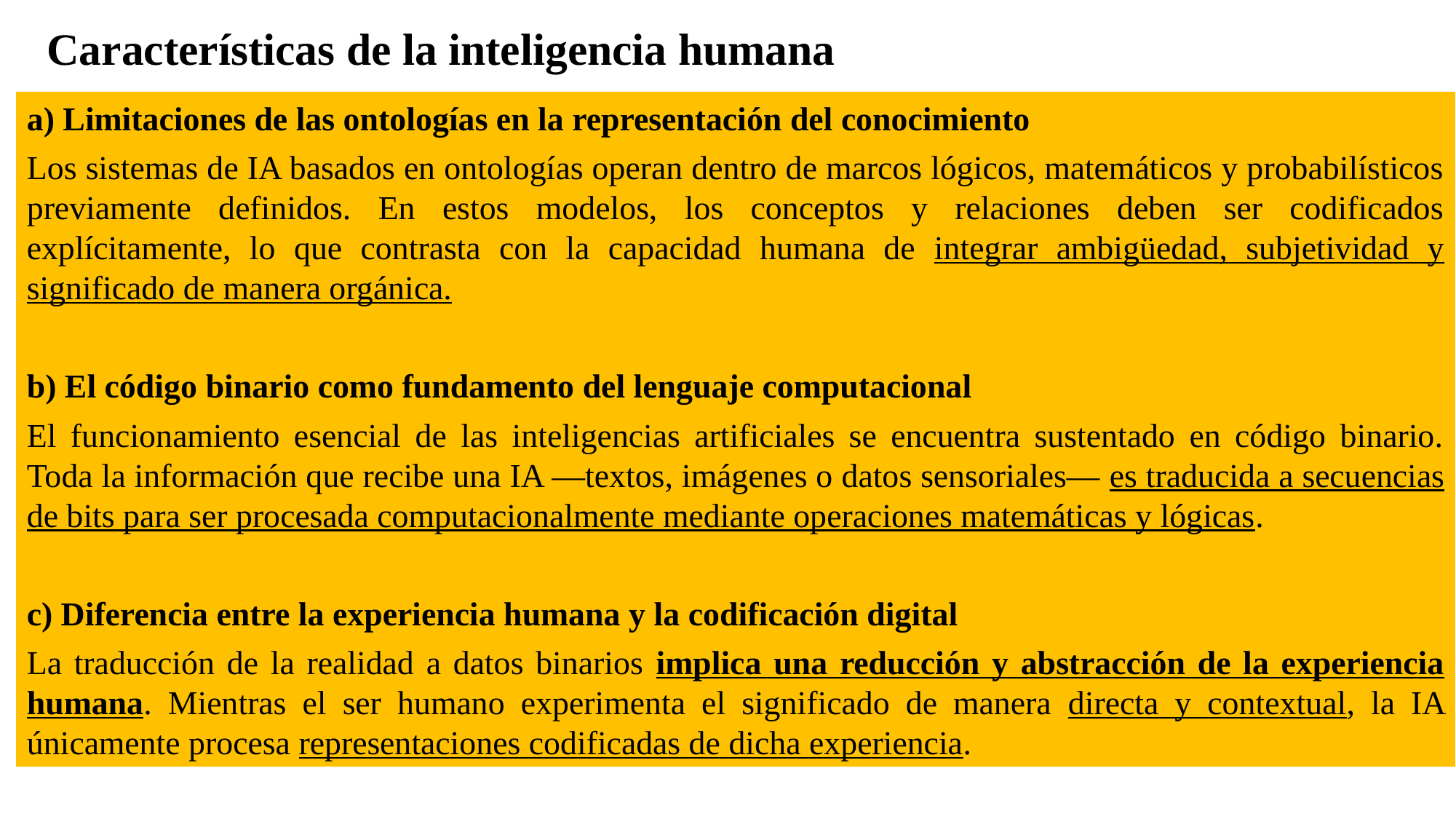

# Características de la inteligencia humana
a) Limitaciones de las ontologías en la representación del conocimiento
Los sistemas de IA basados en ontologías operan dentro de marcos lógicos, matemáticos y probabilísticos previamente definidos. En estos modelos, los conceptos y relaciones deben ser codificados explícitamente, lo que contrasta con la capacidad humana de integrar ambigüedad, subjetividad y significado de manera orgánica.

b) El código binario como fundamento del lenguaje computacional
El funcionamiento esencial de las inteligencias artificiales se encuentra sustentado en código binario. Toda la información que recibe una IA —textos, imágenes o datos sensoriales— es traducida a secuencias de bits para ser procesada computacionalmente mediante operaciones matemáticas y lógicas.

c) Diferencia entre la experiencia humana y la codificación digital
La traducción de la realidad a datos binarios implica una reducción y abstracción de la experiencia humana. Mientras el ser humano experimenta el significado de manera directa y contextual, la IA únicamente procesa representaciones codificadas de dicha experiencia.